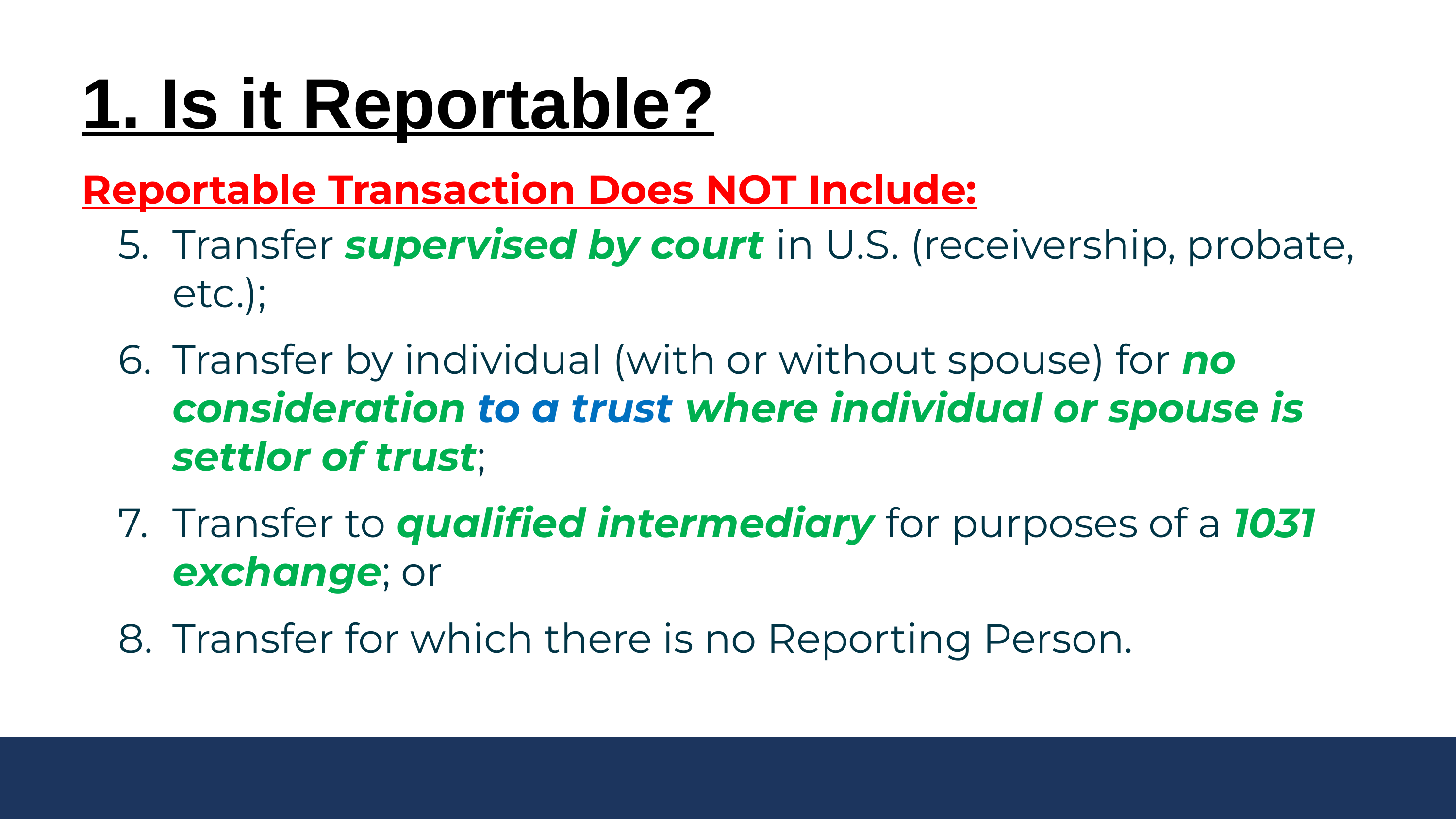

1. Is it Reportable?
Reportable Transaction Does NOT Include:
Transfer supervised by court in U.S. (receivership, probate, etc.);
Transfer by individual (with or without spouse) for no consideration to a trust where individual or spouse is settlor of trust;
Transfer to qualified intermediary for purposes of a 1031 exchange; or
Transfer for which there is no Reporting Person.